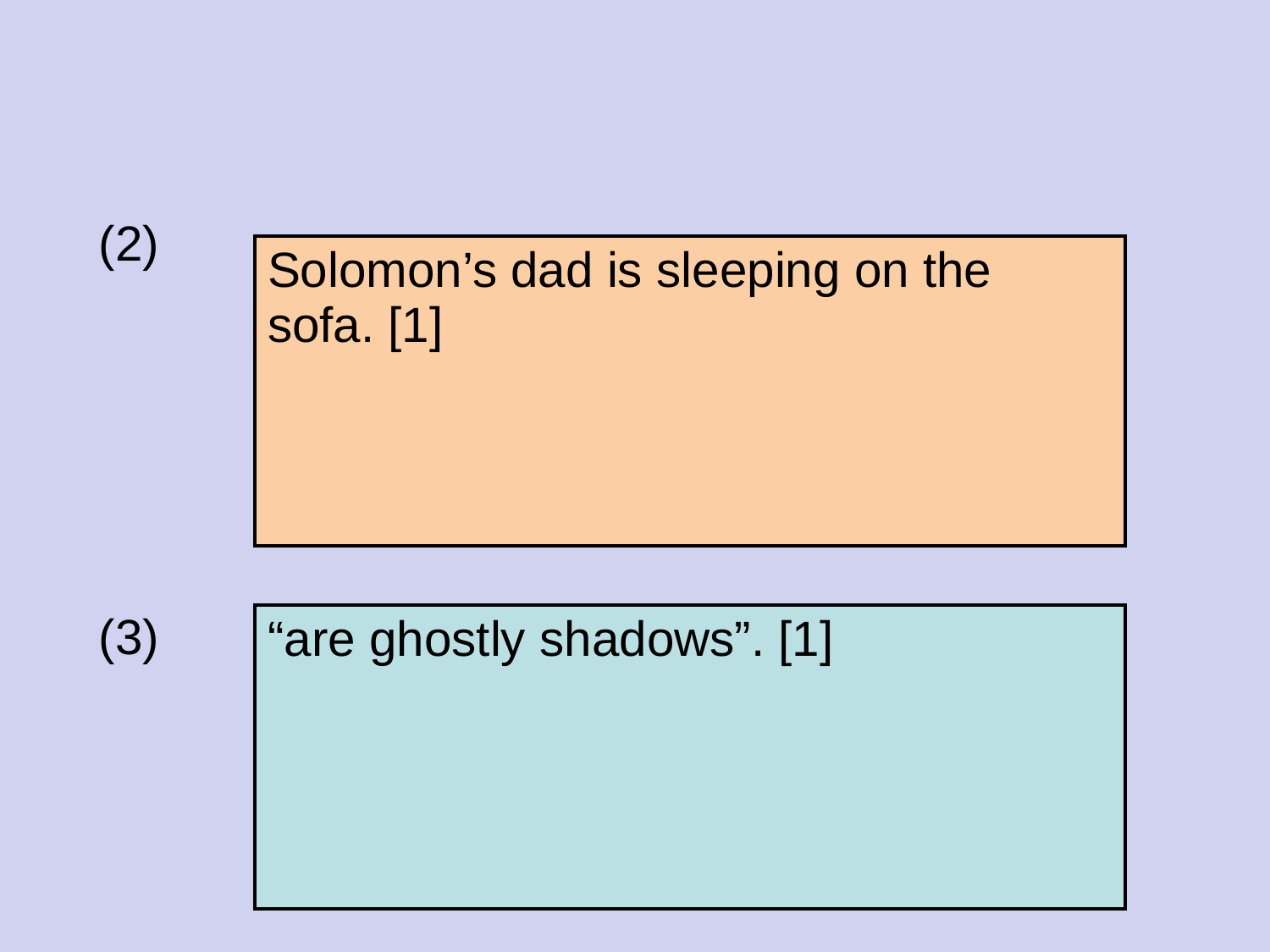

(2)

| Solomon’s dad is sleeping on the sofa. [1] |
| --- |

(3)
| “are ghostly shadows”. [1] |
| --- |